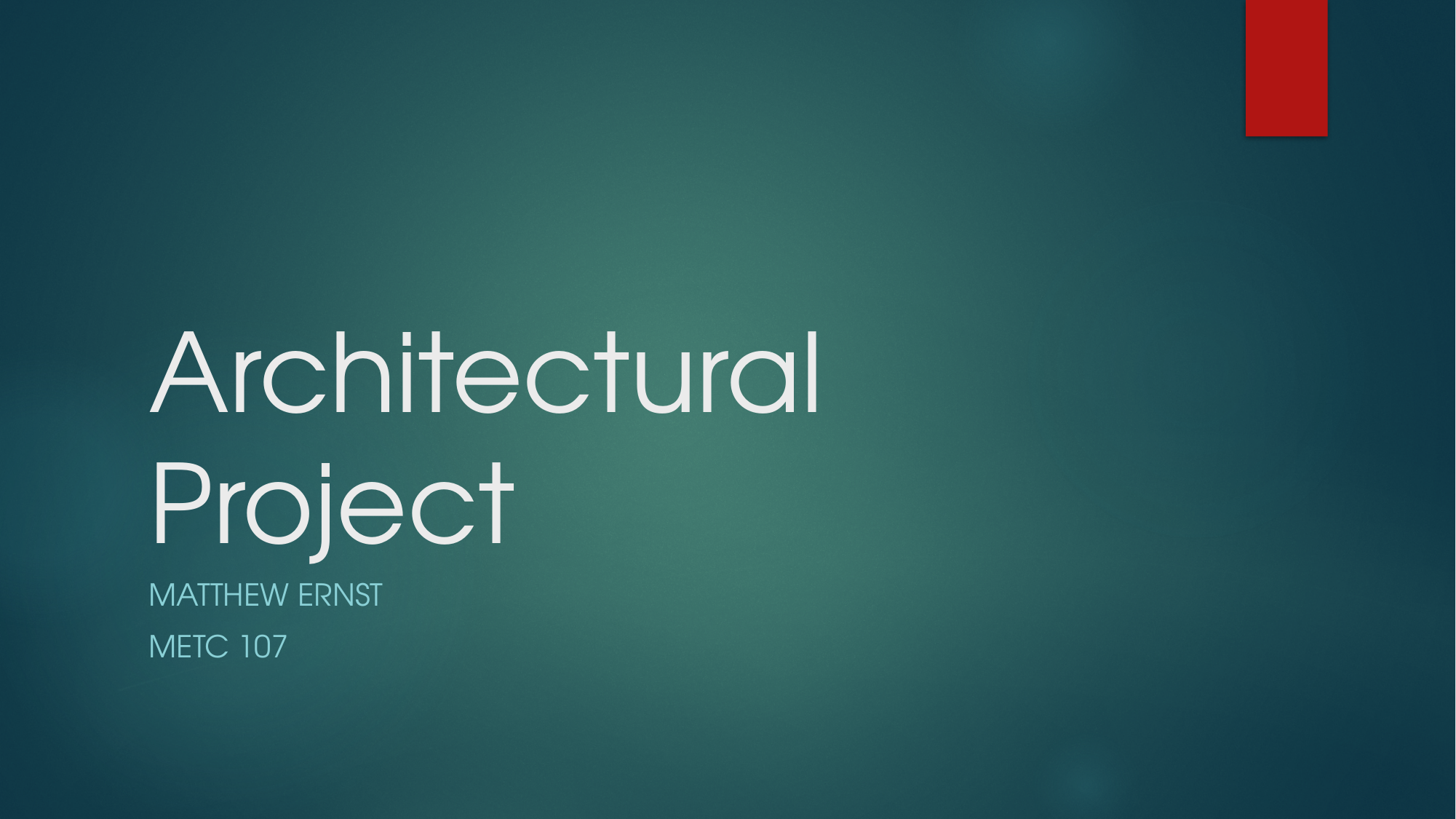

# Architectural Project
Matthew Ernst
METC 107